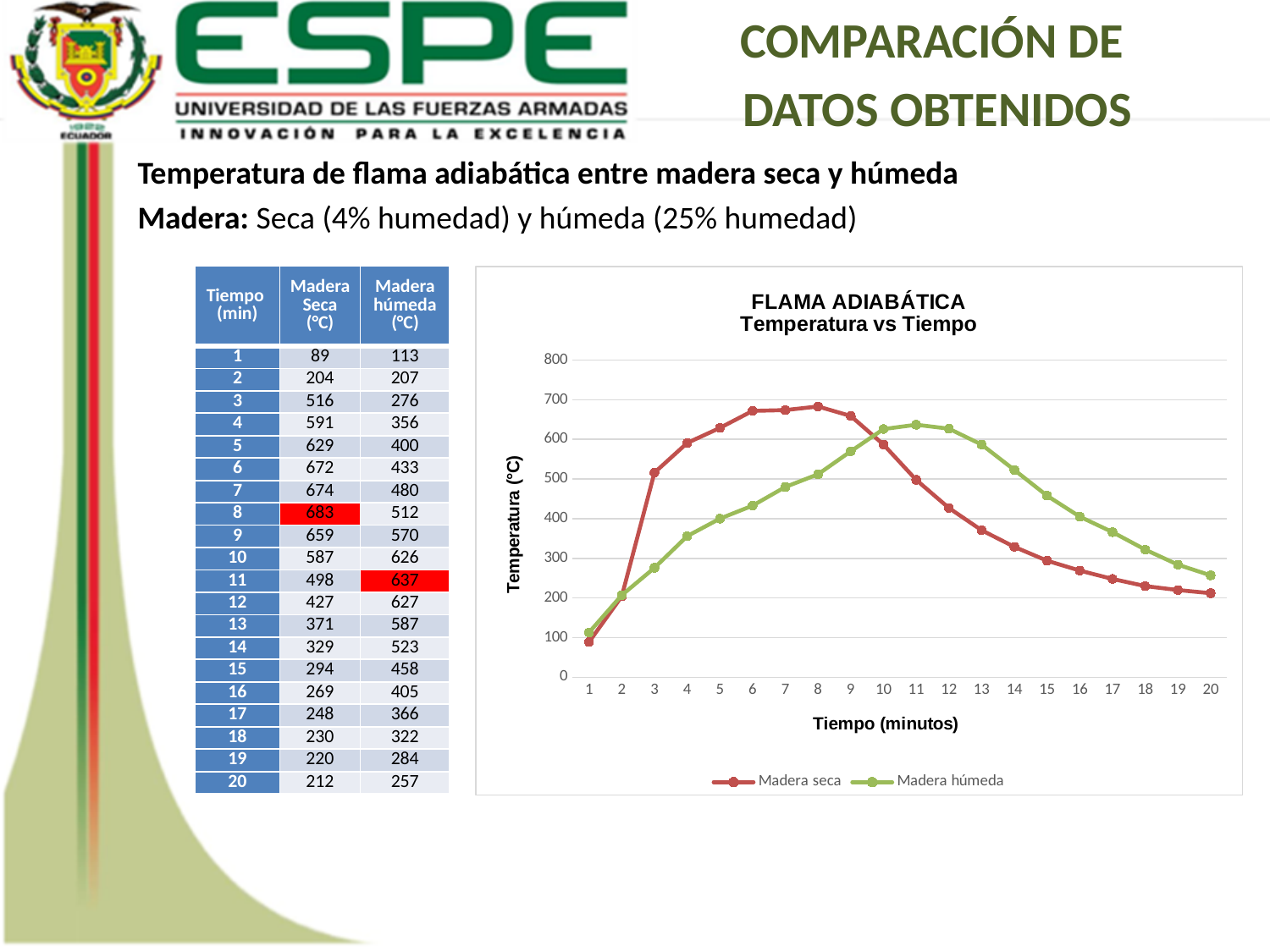

COMPARACIÓN DE
DATOS OBTENIDOS
Temperatura de flama adiabática entre madera seca y húmeda
Madera: Seca (4% humedad) y húmeda (25% humedad)

| Tiempo (min) | Madera Seca (°C) | Madera húmeda (°C) |
| --- | --- | --- |
| 1 | 89 | 113 |
| 2 | 204 | 207 |
| 3 | 516 | 276 |
| 4 | 591 | 356 |
| 5 | 629 | 400 |
| 6 | 672 | 433 |
| 7 | 674 | 480 |
| 8 | 683 | 512 |
| 9 | 659 | 570 |
| 10 | 587 | 626 |
| 11 | 498 | 637 |
| 12 | 427 | 627 |
| 13 | 371 | 587 |
| 14 | 329 | 523 |
| 15 | 294 | 458 |
| 16 | 269 | 405 |
| 17 | 248 | 366 |
| 18 | 230 | 322 |
| 19 | 220 | 284 |
| 20 | 212 | 257 |

### Chart: FLAMA ADIABÁTICA
Temperatura vs Tiempo

| Category | Madera seca | Madera húmeda |
|---|---|---|